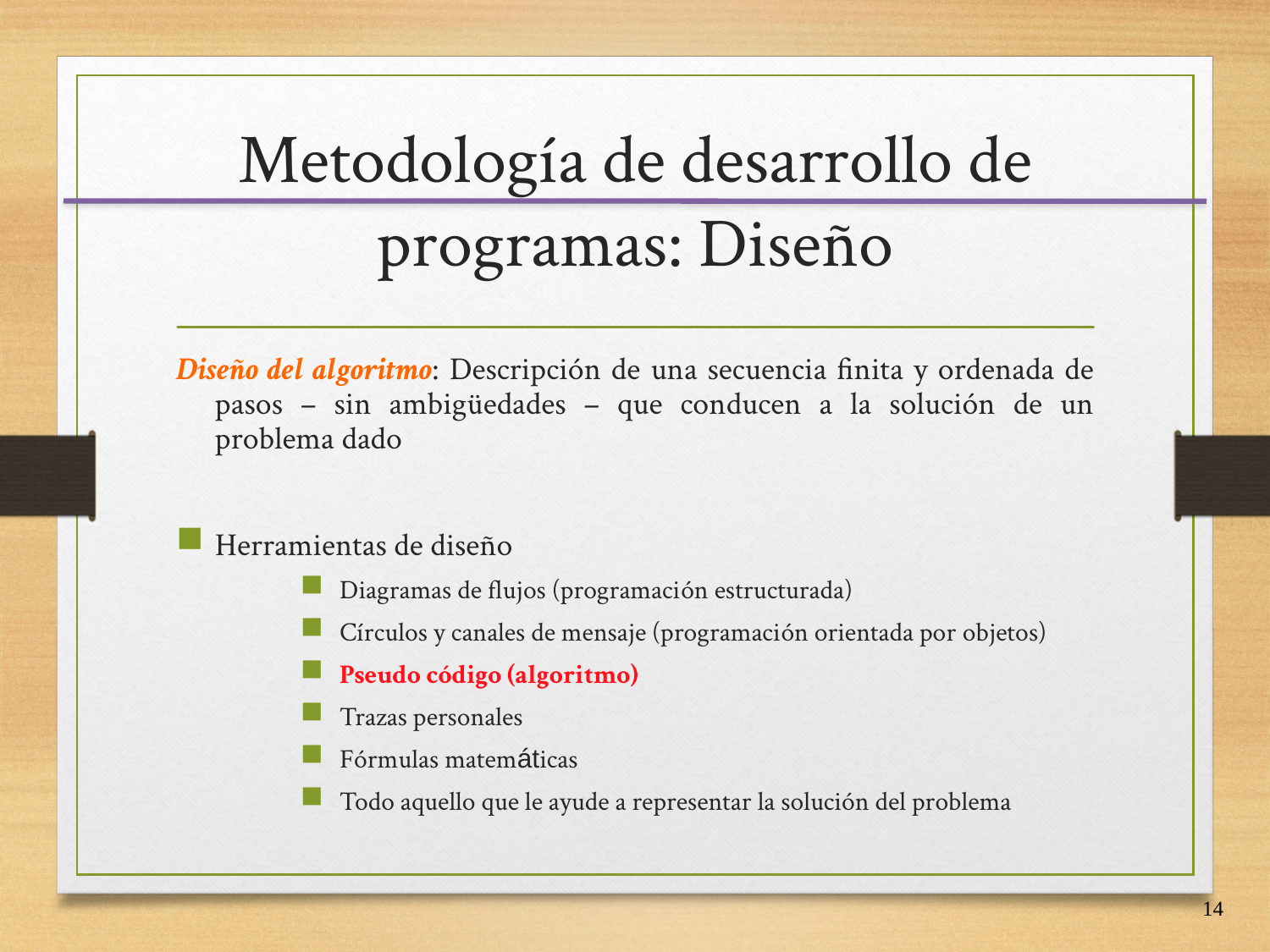

# Metodología de desarrollo de programas: Diseño
Diseño del algoritmo: Descripción de una secuencia finita y ordenada de pasos – sin ambigüedades – que conducen a la solución de un problema dado

Herramientas de diseño
Diagramas de flujos (programación estructurada)
Círculos y canales de mensaje (programación orientada por objetos)
Pseudo código (algoritmo)
Trazas personales
Fórmulas matemáticas
Todo aquello que le ayude a representar la solución del problema
14